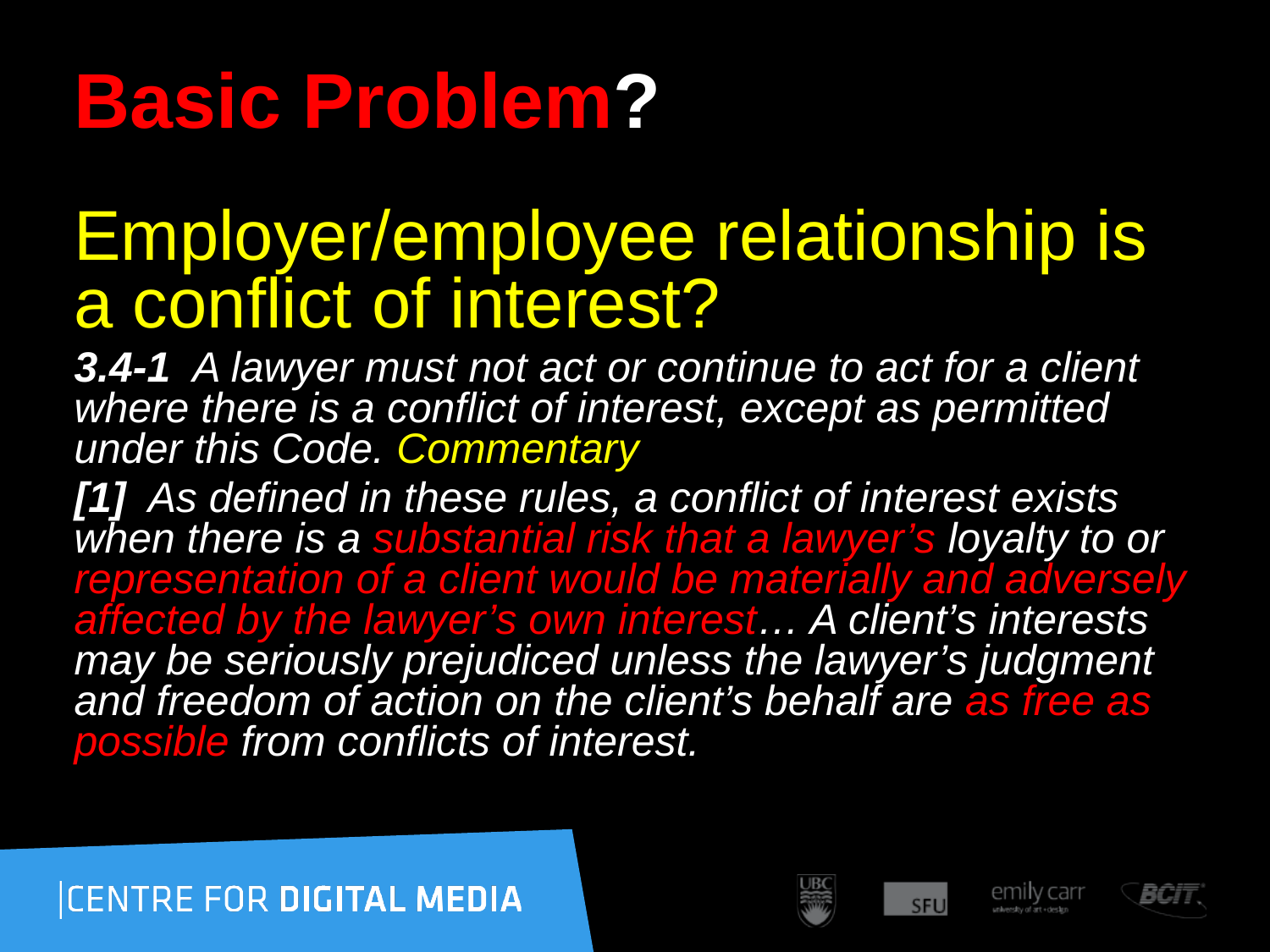

# Basic Problem?
Employer/employee relationship is a conflict of interest?
3.4-1  A lawyer must not act or continue to act for a client where there is a conflict of interest, except as permitted under this Code. Commentary
[1]  As defined in these rules, a conflict of interest exists when there is a substantial risk that a lawyer’s loyalty to or representation of a client would be materially and adversely affected by the lawyer’s own interest… A client’s interests may be seriously prejudiced unless the lawyer’s judgment and freedom of action on the client’s behalf are as free as possible from conflicts of interest.